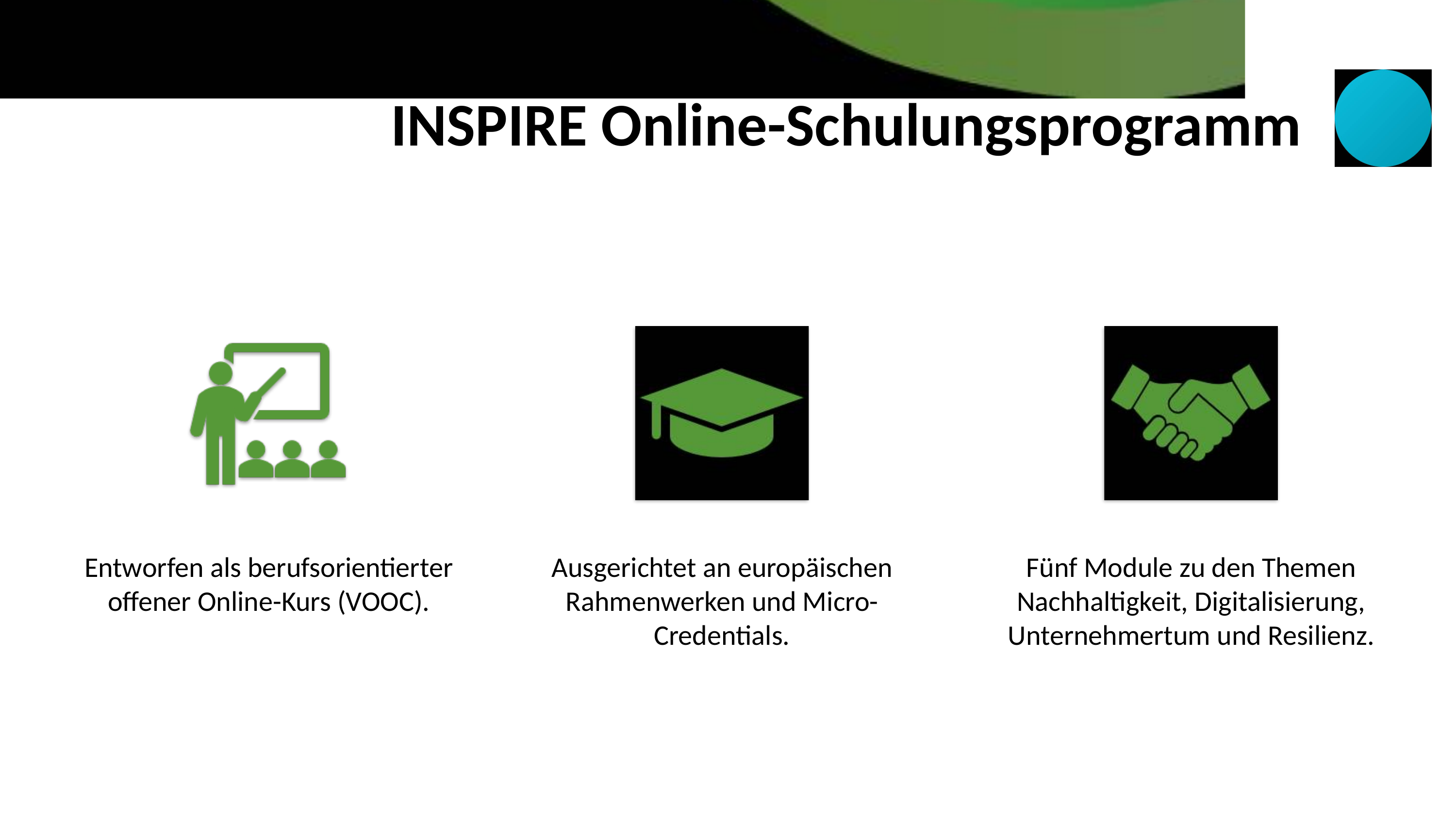

# INSPIRE Online-Schulungsprogramm
Entworfen als berufsorientierter offener Online-Kurs (VOOC).
Ausgerichtet an europäischen Rahmenwerken und Micro-Credentials.
Fünf Module zu den Themen Nachhaltigkeit, Digitalisierung, Unternehmertum und Resilienz.